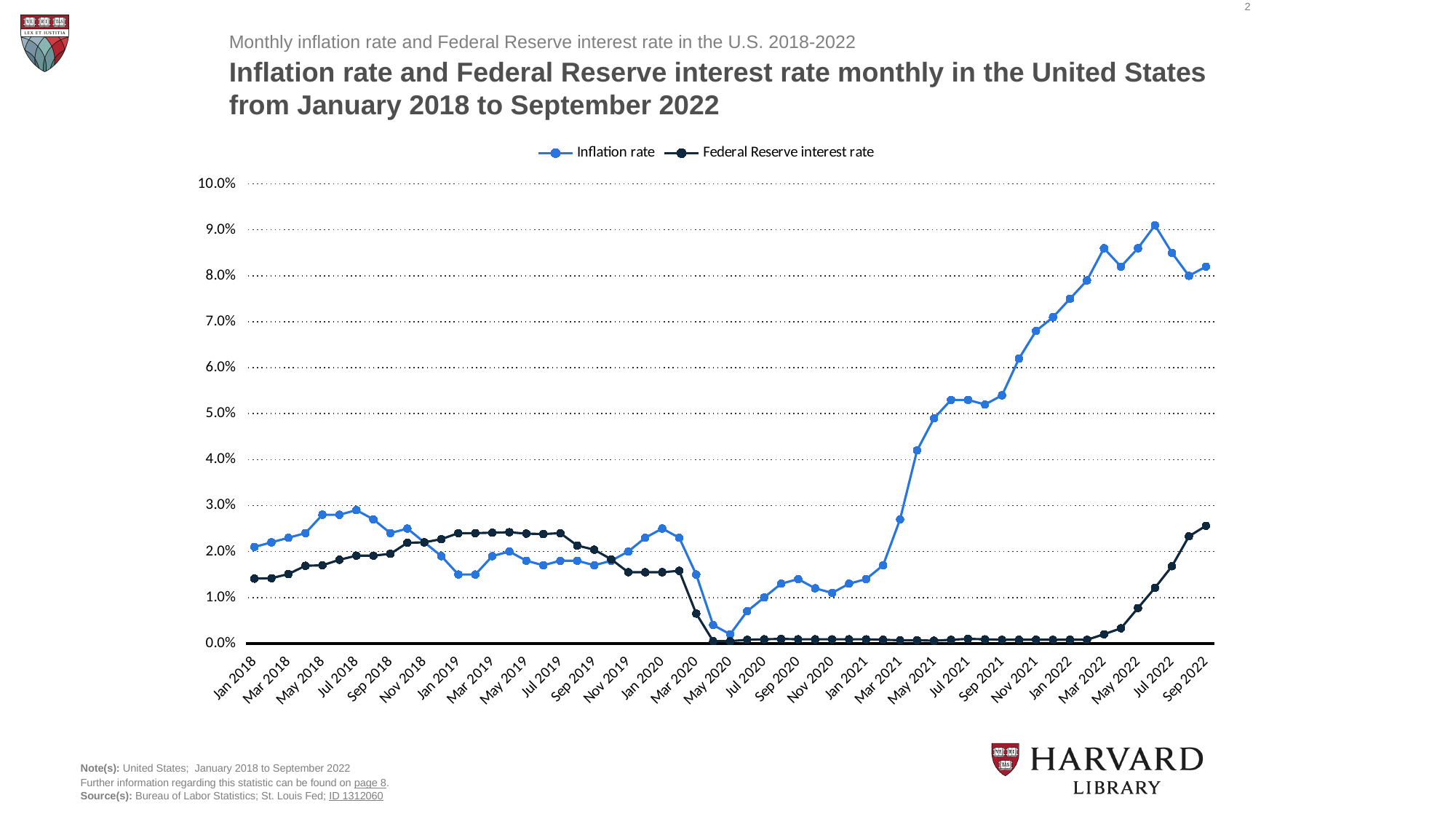

2
Monthly inflation rate and Federal Reserve interest rate in the U.S. 2018-2022
Inflation rate and Federal Reserve interest rate monthly in the United States from January 2018 to September 2022

### Chart

| Category | Inflation rate | Federal Reserve interest rate |
|---|---|---|
| Jan 2018 | 0.021 | 0.0141 |
| Feb 2018 | 0.022 | 0.0142 |
| Mar 2018 | 0.023 | 0.0151 |
| Apr 2018 | 0.024 | 0.0169 |
| May 2018 | 0.028 | 0.017 |
| Jun 2018 | 0.028 | 0.0182 |
| Jul 2018 | 0.029 | 0.0191 |
| Aug 2018 | 0.027 | 0.0191 |
| Sep 2018 | 0.024 | 0.0195 |
| Oct 2018 | 0.025 | 0.0219 |
| Nov 2018 | 0.022 | 0.022 |
| Dec 2018 | 0.019 | 0.0227 |
| Jan 2019 | 0.015 | 0.024 |
| Feb 2019 | 0.015 | 0.024 |
| Mar 2019 | 0.019 | 0.0241 |
| Apr 2019 | 0.02 | 0.0242 |
| May 2019 | 0.018 | 0.0239 |
| Jun 2019 | 0.017 | 0.0238 |
| Jul 2019 | 0.018 | 0.024 |
| Aug 2019 | 0.018 | 0.0213 |
| Sep 2019 | 0.017 | 0.0204 |
| Oct 2019 | 0.018 | 0.0183 |
| Nov 2019 | 0.02 | 0.0155 |
| Dec 2019 | 0.023 | 0.0155 |
| Jan 2020 | 0.025 | 0.0155 |
| Feb 2020 | 0.023 | 0.0158 |
| Mar 2020 | 0.015 | 0.0065 |
| Apr 2020 | 0.004 | 0.0005 |
| May 2020 | 0.002 | 0.0005 |
| Jun 2020 | 0.007 | 0.0008 |
| Jul 2020 | 0.01 | 0.0009 |
| Aug 2020 | 0.013 | 0.001 |
| Sep 2020 | 0.014 | 0.0009 |
| Oct 2020 | 0.012 | 0.0009 |
| Nov 2020 | 0.011 | 0.0009 |
| Dec 2020 | 0.013 | 0.0009 |
| Jan 2021 | 0.014 | 0.0009 |
| Feb 2021 | 0.017 | 0.0008 |
| Mar 2021 | 0.027 | 0.0007 |
| Apr 2021 | 0.042 | 0.0007 |
| May 2021 | 0.049 | 0.0006 |
| Jun 2021 | 0.053 | 0.0008 |
| Jul 2021 | 0.053 | 0.001 |
| Aug 2021 | 0.052 | 0.0009 |
| Sep 2021 | 0.054 | 0.0008 |
| Oct 2021 | 0.062 | 0.0008 |
| Nov 2021 | 0.068 | 0.0008 |
| Dec 2021 | 0.071 | 0.0008 |
| Jan 2022 | 0.075 | 0.0008 |
| Feb 2022 | 0.079 | 0.0008 |
| Mar 2022 | 0.086 | 0.002 |
| Apr 2022 | 0.082 | 0.0033 |
| May 2022 | 0.086 | 0.0077 |
| Jun 2022 | 0.091 | 0.0121 |
| Jul 2022 | 0.085 | 0.0168 |
| Aug 2022 | 0.08 | 0.0233 |
| Sep 2022 | 0.082 | 0.0256 |
Note(s): United States;  January 2018 to September 2022
Further information regarding this statistic can be found on page 8.
Source(s): Bureau of Labor Statistics; St. Louis Fed; ID 1312060